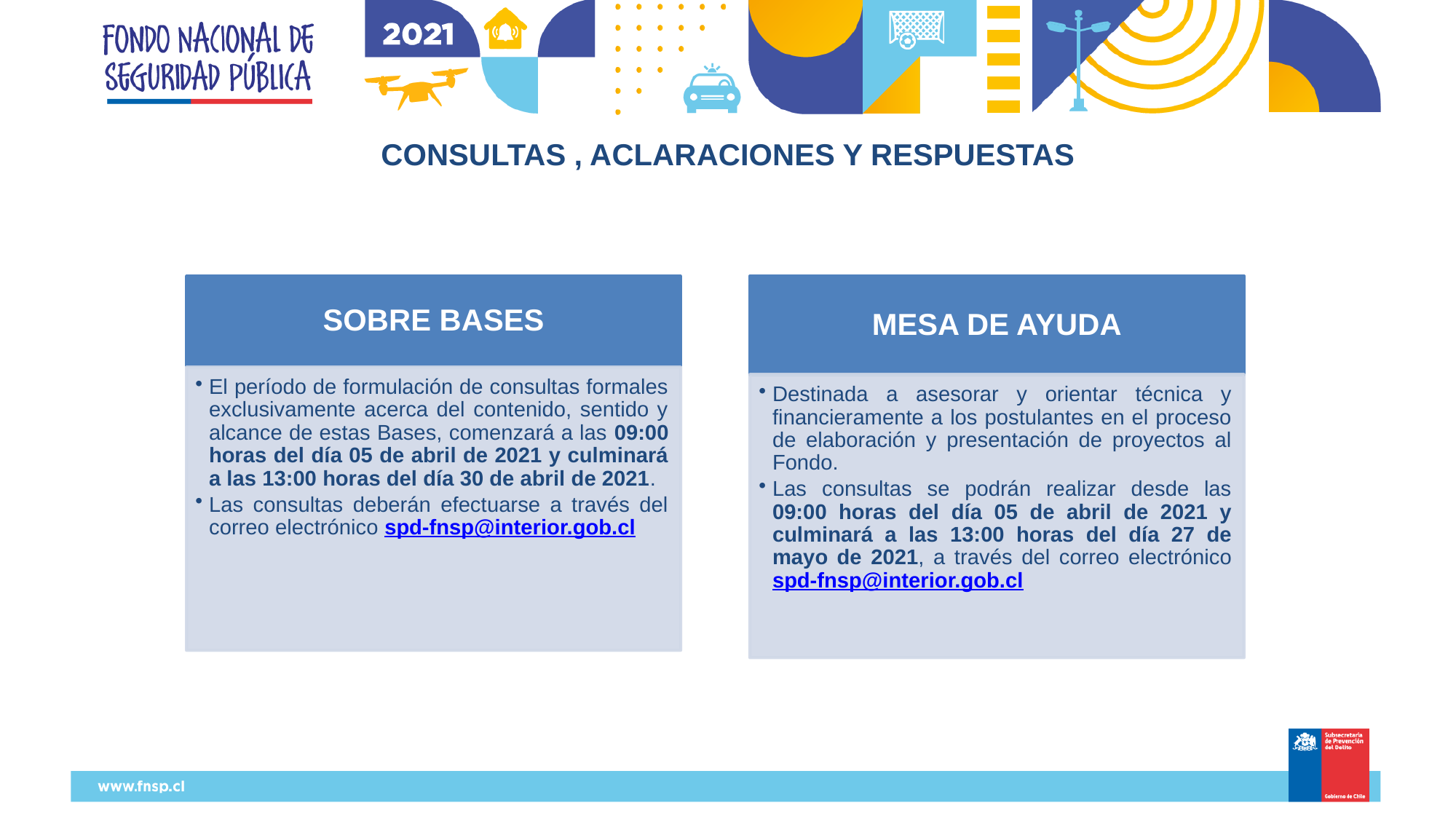

CONSULTAS , ACLARACIONES Y RESPUESTAS
SOBRE BASES
El período de formulación de consultas formales exclusivamente acerca del contenido, sentido y alcance de estas Bases, comenzará a las 09:00 horas del día 05 de abril de 2021 y culminará a las 13:00 horas del día 30 de abril de 2021.
Las consultas deberán efectuarse a través del correo electrónico spd-fnsp@interior.gob.cl

MESA DE AYUDA
Destinada a asesorar y orientar técnica y financieramente a los postulantes en el proceso de elaboración y presentación de proyectos al Fondo.
Las consultas se podrán realizar desde las 09:00 horas del día 05 de abril de 2021 y culminará a las 13:00 horas del día 27 de mayo de 2021, a través del correo electrónico spd-fnsp@interior.gob.cl